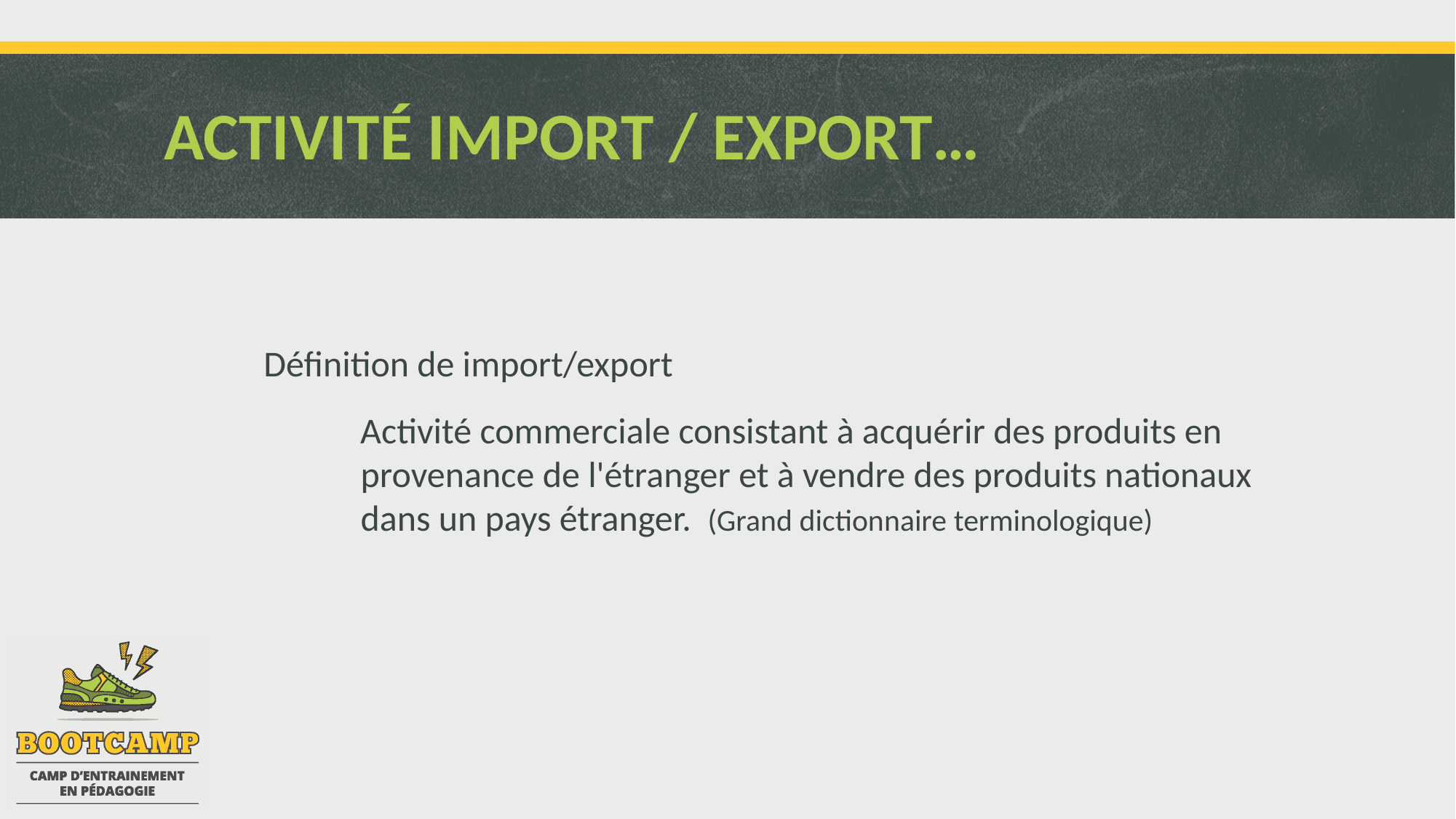

# ACTIVITÉ IMPORT / EXPORT…

Définition de import/export
Activité commerciale consistant à acquérir des produits en provenance de l'étranger et à vendre des produits nationaux              dans un pays étranger.  (Grand dictionnaire terminologique)